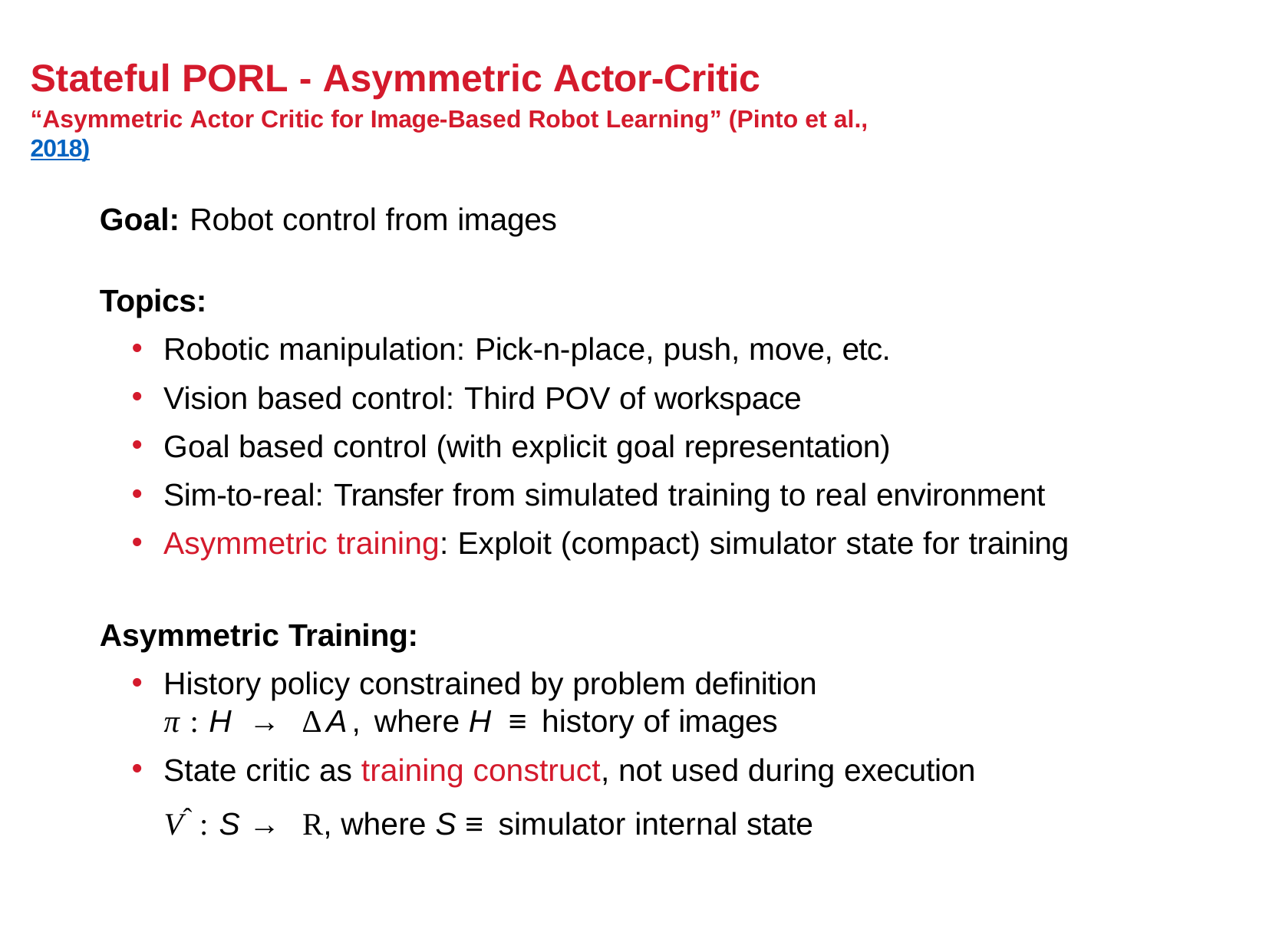

Stateful PORL - Asymmetric Actor-Critic
“Asymmetric Actor Critic for Image-Based Robot Learning” (Pinto et al., 2018)
Goal: Robot control from images

Topics:
Robotic manipulation: Pick-n-place, push, move, etc.
Vision based control: Third POV of workspace
Goal based control (with explicit goal representation)
Sim-to-real: Transfer from simulated training to real environment
Asymmetric training: Exploit (compact) simulator state for training

Asymmetric Training:
History policy constrained by problem definition
π : H → ∆A, where H ≡ history of images
State critic as training construct, not used during execution
Vˆ : S → R, where S ≡ simulator internal state
A. Baisero
CS 4180/5180
81 / 53